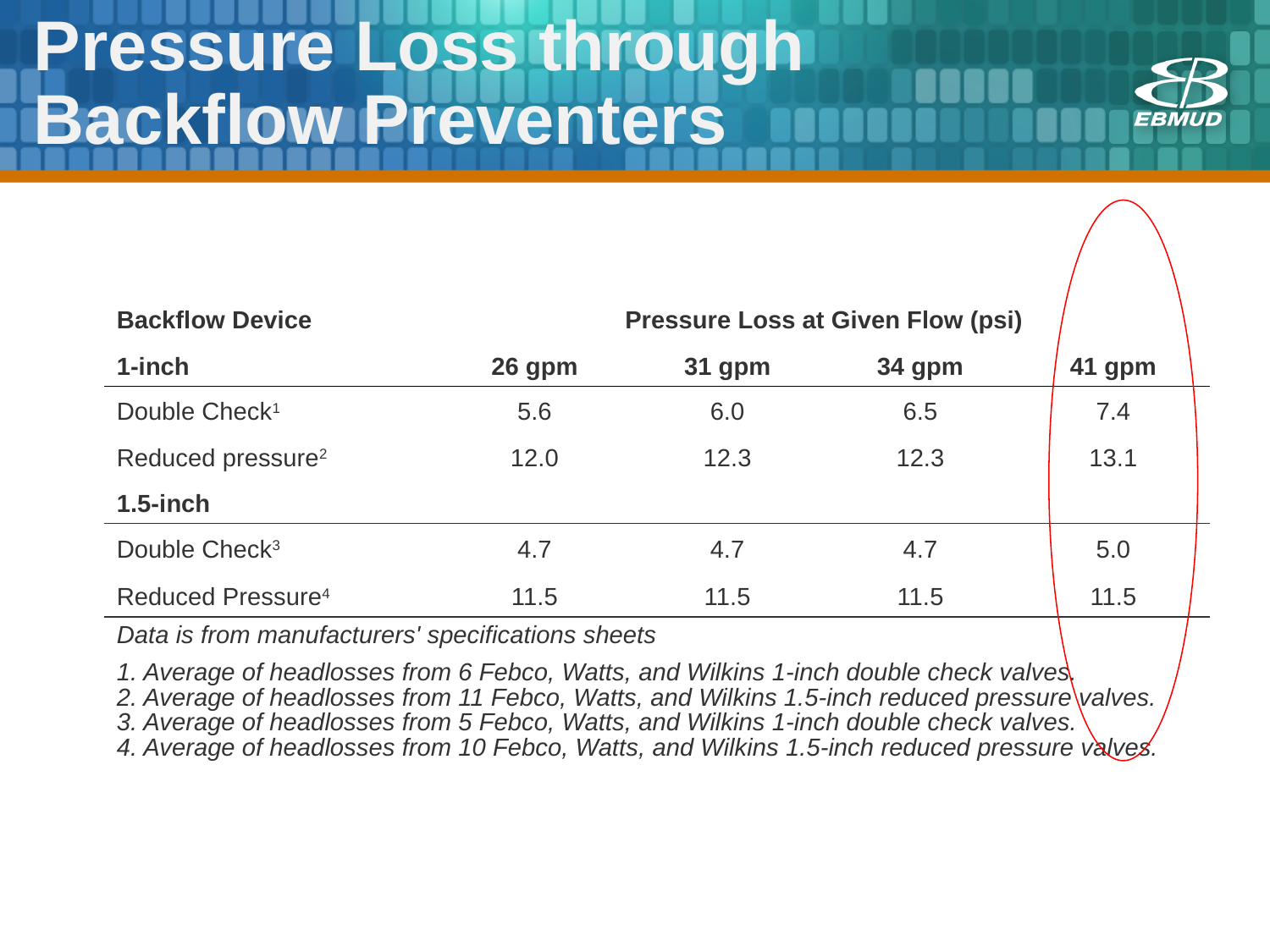

# Pressure Loss through Backflow Preventers

|  |  |  |  |  |  |
| --- | --- | --- | --- | --- | --- |
| Backflow Device |  | Pressure Loss at Given Flow (psi) |  |  |  |
| 1-inch |  | 26 gpm | 31 gpm | 34 gpm | 41 gpm |
| Double Check1 |  | 5.6 | 6.0 | 6.5 | 7.4 |
| Reduced pressure2 |  | 12.0 | 12.3 | 12.3 | 13.1 |
| 1.5-inch |  |  |  |  |  |
| Double Check3 |  | 4.7 | 4.7 | 4.7 | 5.0 |
| Reduced Pressure4 |  | 11.5 | 11.5 | 11.5 | 11.5 |
| Data is from manufacturers' specifications sheets |  |  |  |  |  |
| 1. Average of headlosses from 6 Febco, Watts, and Wilkins 1-inch double check valves. 2. Average of headlosses from 11 Febco, Watts, and Wilkins 1.5-inch reduced pressure valves. 3. Average of headlosses from 5 Febco, Watts, and Wilkins 1-inch double check valves. 4. Average of headlosses from 10 Febco, Watts, and Wilkins 1.5-inch reduced pressure valves. |  |  |  |  |  |